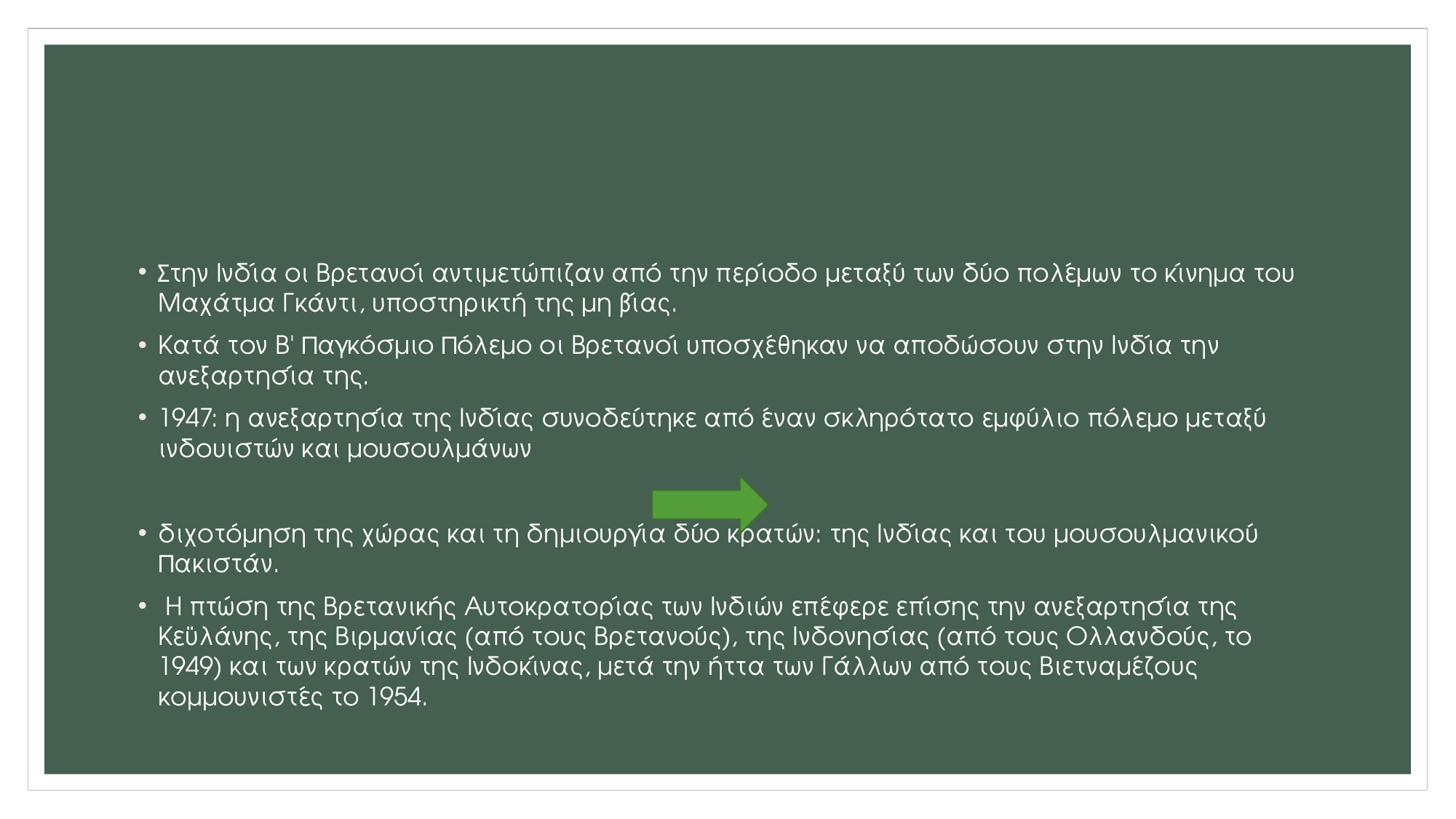

#
Στην Ινδία οι Βρετανοί αντιμετώπιζαν από την περίοδο μεταξύ των δύο πολέμων το κίνημα του Μαχάτμα Γκάντι, υποστηρικτή της μη βίας.
Κατά τον Β' Παγκόσμιο Πόλεμο οι Βρετανοί υποσχέθηκαν να αποδώσουν στην Ινδία την ανεξαρτησία της.
1947: η ανεξαρτησία της Ινδίας συνοδεύτηκε από έναν σκληρότατο εμφύλιο πόλεμο μεταξύ ινδουιστών και μουσουλμάνων

διχοτόμηση της χώρας και τη δημιουργία δύο κρατών: της Ινδίας και του μουσουλμανικού Πακιστάν.
 Η πτώση της Βρετανικής Αυτοκρατορίας των Ινδιών επέφερε επίσης την ανεξαρτησία της Κεϋλάνης, της Βιρμανίας (από τους Βρετανούς), της Ινδονησίας (από τους Ολλανδούς, το 1949) και των κρατών της Ινδοκίνας, μετά την ήττα των Γάλλων από τους Βιετναμέζους κομμουνιστές το 1954.